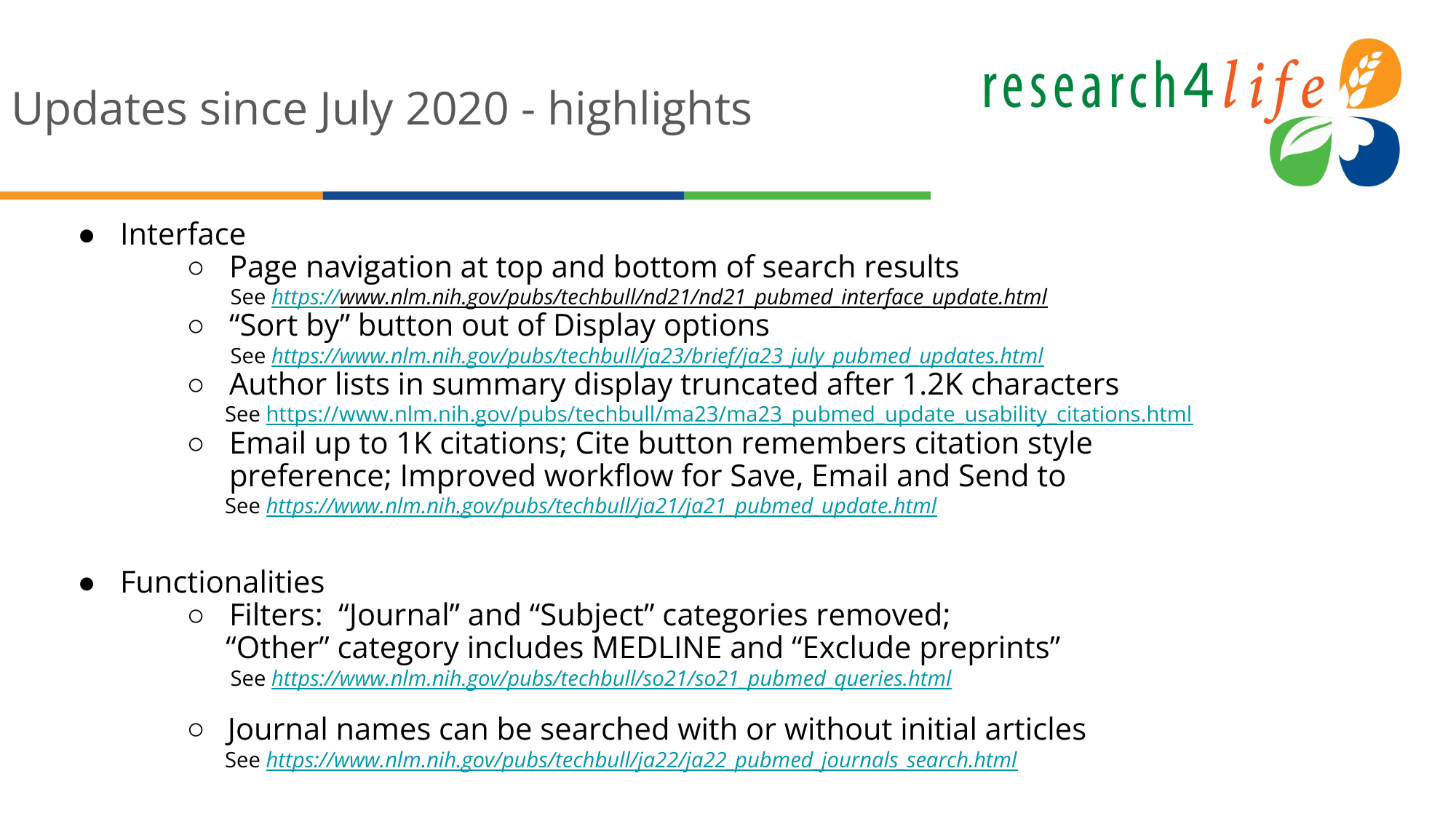

# Updates since July 2020 - highlights
Interface
Page navigation at top and bottom of search results
        See https://www.nlm.nih.gov/pubs/techbull/nd21/nd21_pubmed_interface_update.html
“Sort by” button out of Display options
        See https://www.nlm.nih.gov/pubs/techbull/ja23/brief/ja23_july_pubmed_updates.html
Author lists in summary display truncated after 1.2K characters
       See https://www.nlm.nih.gov/pubs/techbull/ma23/ma23_pubmed_update_usability_citations.html
Email up to 1K citations; Cite button remembers citation style preference; Improved workflow for Save, Email and Send to
       See https://www.nlm.nih.gov/pubs/techbull/ja21/ja21_pubmed_update.html

Functionalities
Filters:  “Journal” and “Subject” categories removed;
     “Other” category includes MEDLINE and “Exclude preprints”
        See https://www.nlm.nih.gov/pubs/techbull/so21/so21_pubmed_queries.html

Journal names can be searched with or without initial articles
       See https://www.nlm.nih.gov/pubs/techbull/ja22/ja22_pubmed_journals_search.html